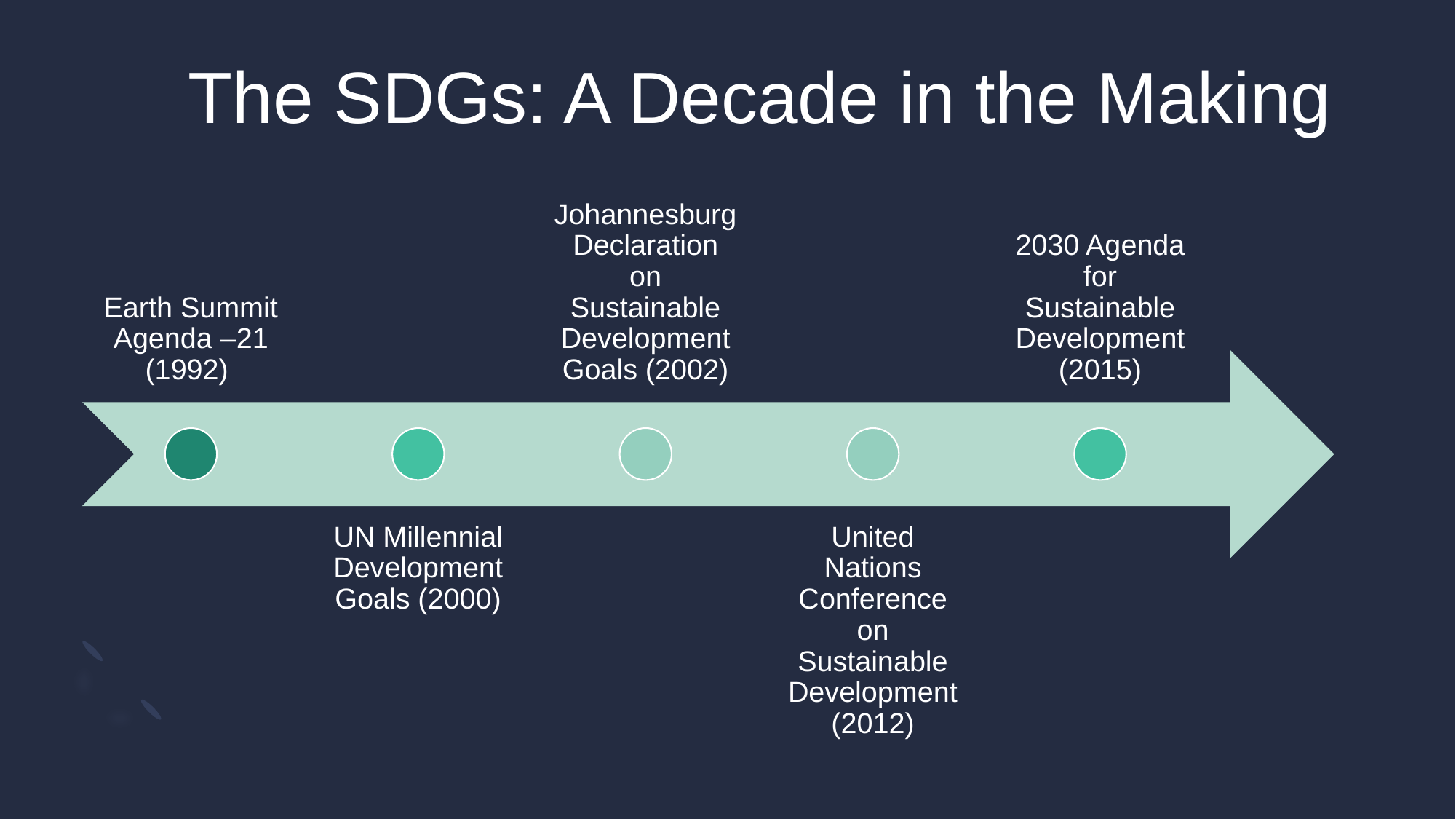

# The SDGs: A Decade in the Making
Earth Summit Agenda –21 (1992)
UN Millennial Development Goals (2000)
Johannesburg Declaration on Sustainable Development Goals (2002)
United Nations Conference on Sustainable Development (2012)
2030 Agenda for Sustainable Development (2015)